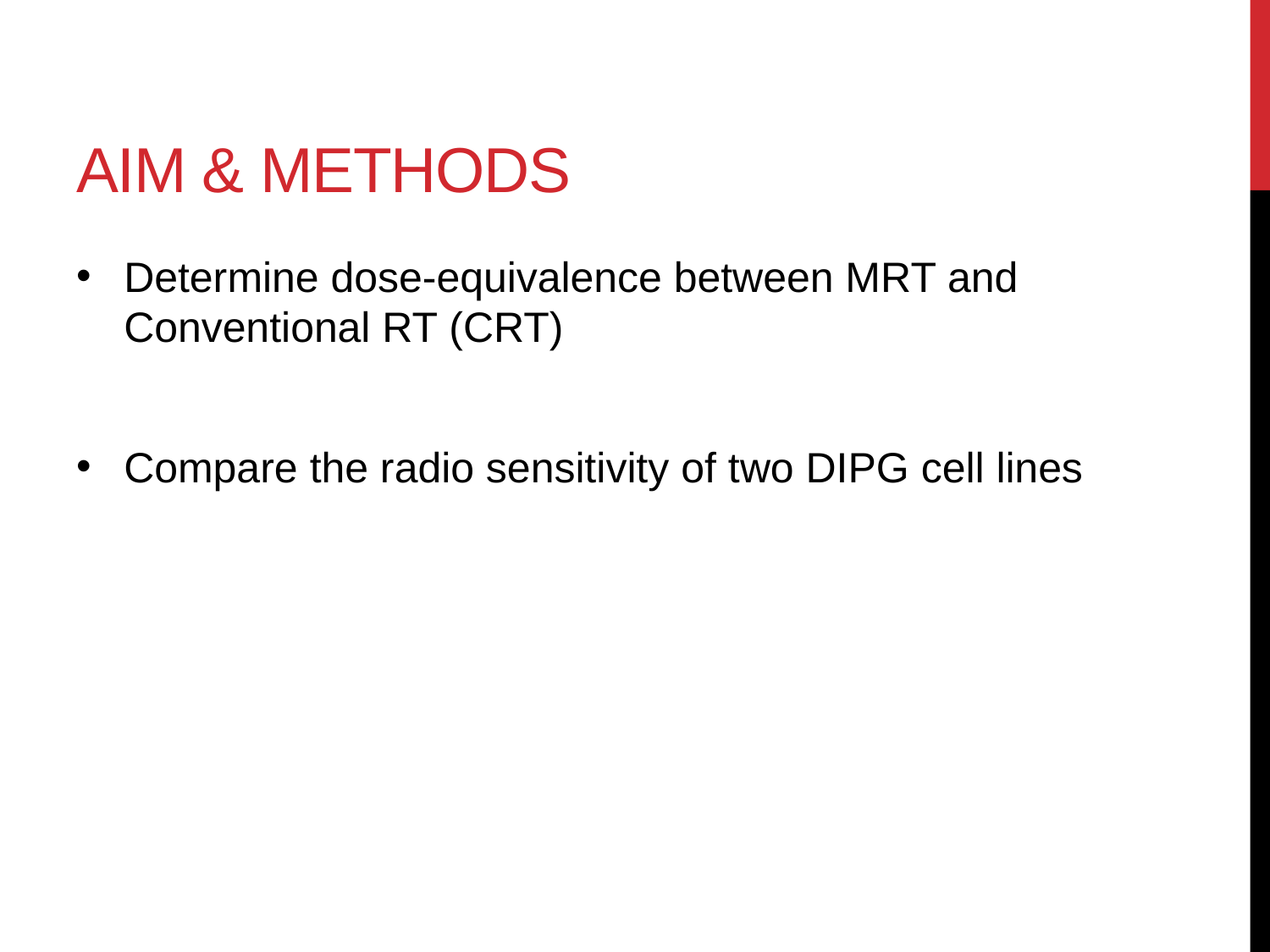

# Aim & Methods
Determine dose-equivalence between MRT and Conventional RT (CRT)

Compare the radio sensitivity of two DIPG cell lines